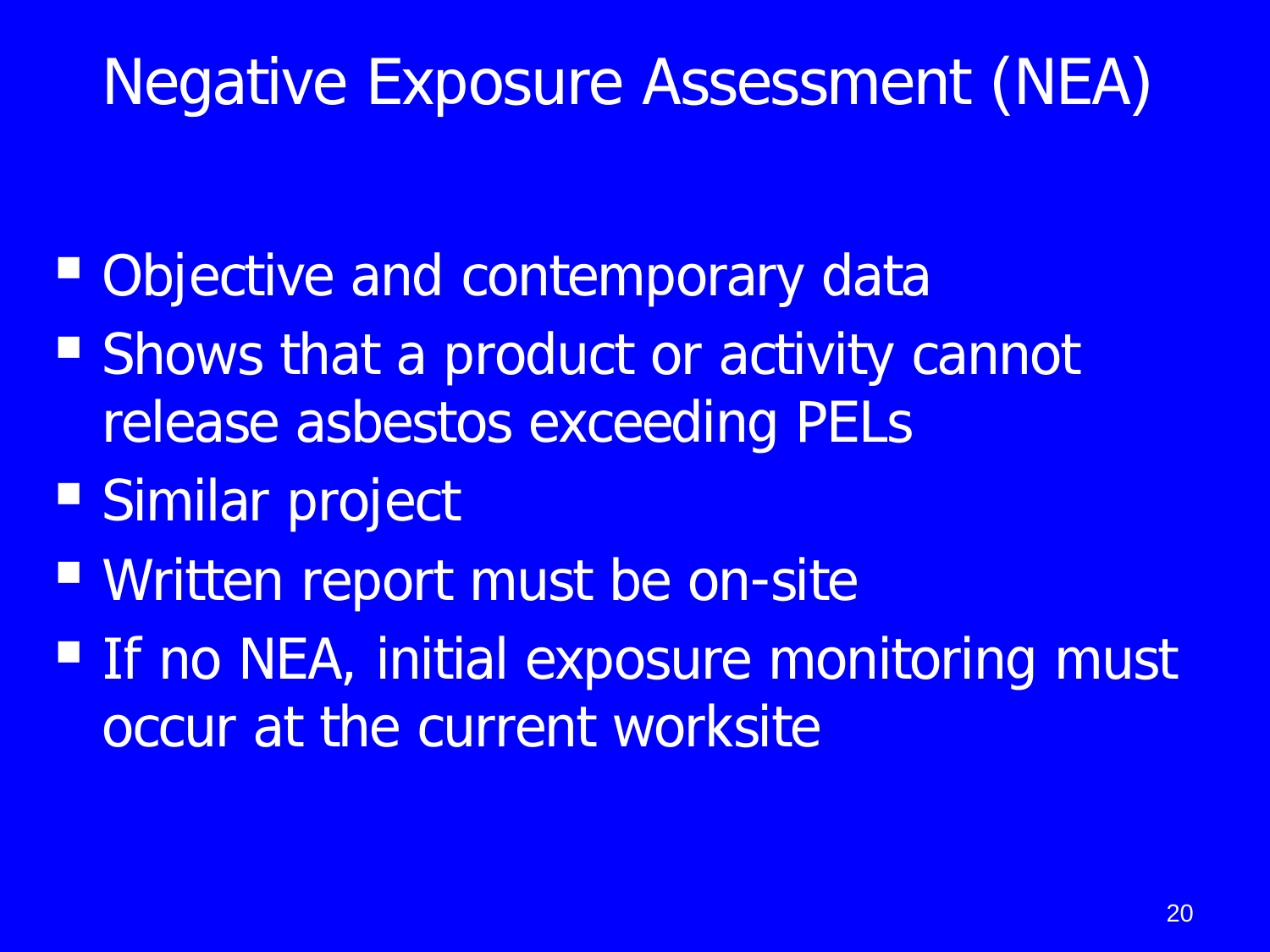

# Negative Exposure Assessment (NEA)
Objective and contemporary data
Shows that a product or activity cannot release asbestos exceeding PELs
Similar project
Written report must be on-site
If no NEA, initial exposure monitoring must occur at the current worksite
20